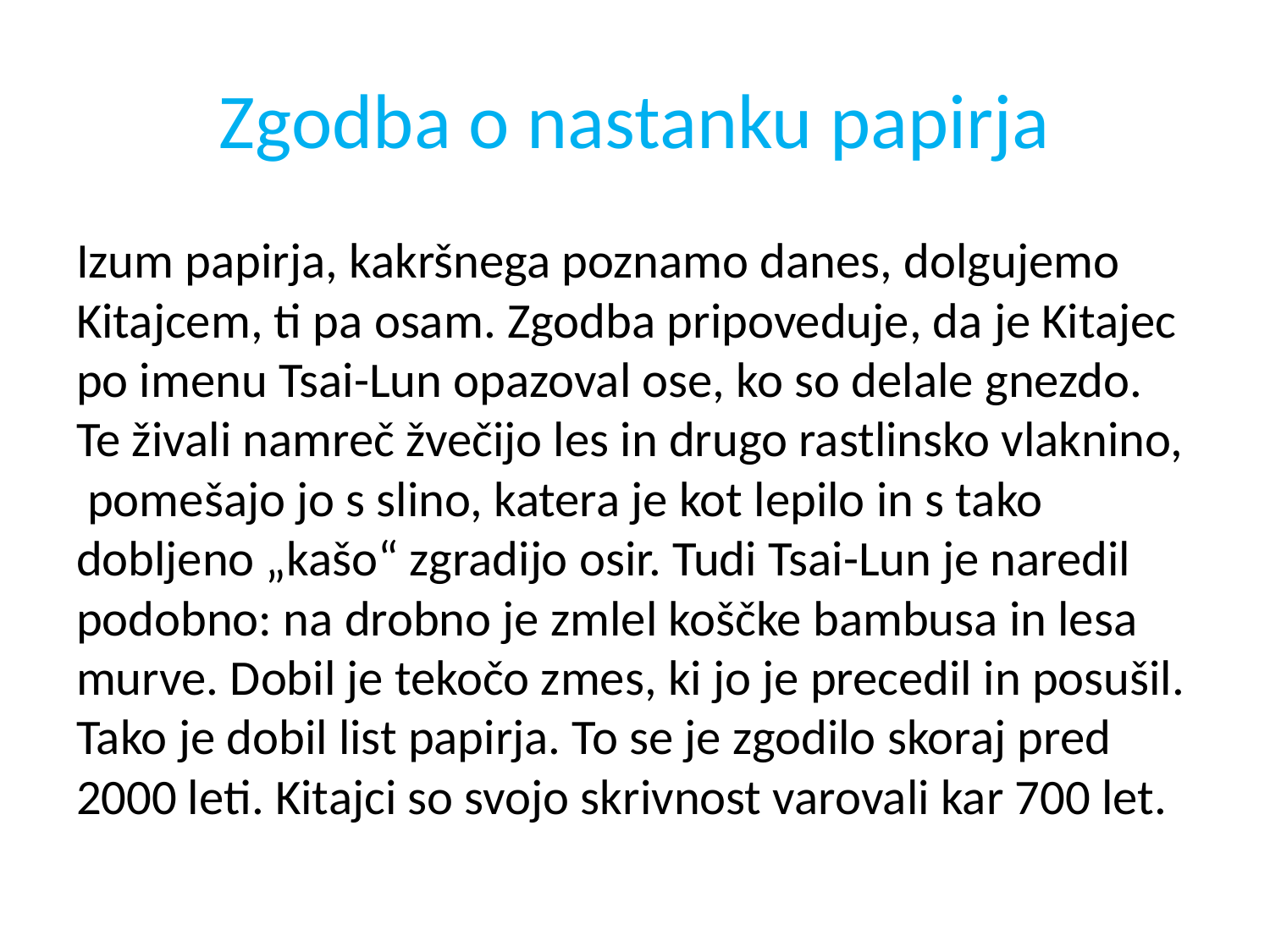

# Zgodba o nastanku papirja
Izum papirja, kakršnega poznamo danes, dolgujemo Kitajcem, ti pa osam. Zgodba pripoveduje, da je Kitajec po imenu Tsai-Lun opazoval ose, ko so delale gnezdo. Te živali namreč žvečijo les in drugo rastlinsko vlaknino,  pomešajo jo s slino, katera je kot lepilo in s tako dobljeno „kašo“ zgradijo osir. Tudi Tsai-Lun je naredil podobno: na drobno je zmlel koščke bambusa in lesa murve. Dobil je tekočo zmes, ki jo je precedil in posušil. Tako je dobil list papirja. To se je zgodilo skoraj pred 2000 leti. Kitajci so svojo skrivnost varovali kar 700 let.